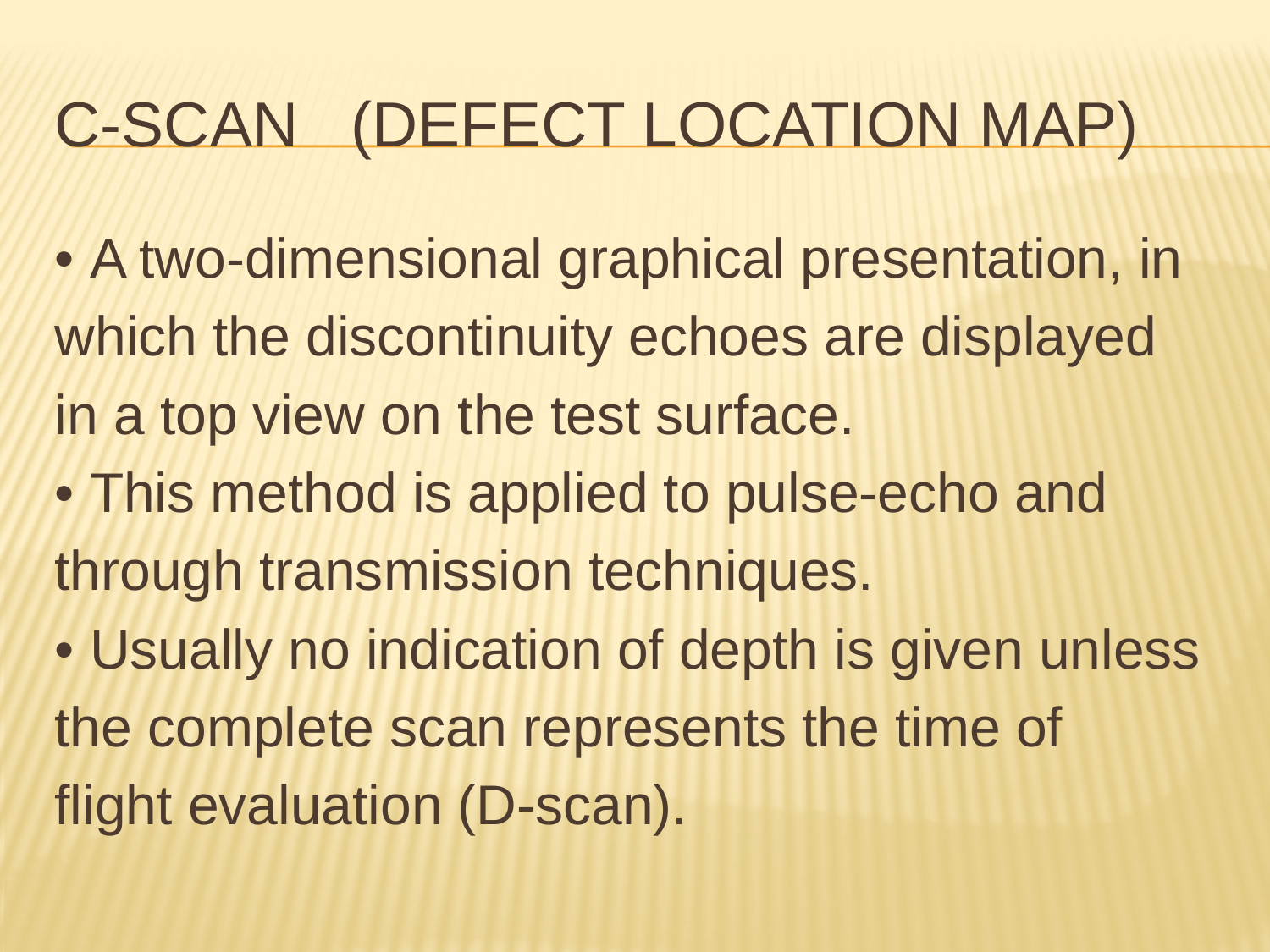

# C-scan   (defect location map)
• A two-dimensional graphical presentation, in
which the discontinuity echoes are displayed
in a top view on the test surface.
• This method is applied to pulse-echo and
through transmission techniques.
• Usually no indication of depth is given unless
the complete scan represents the time of
flight evaluation (D-scan).